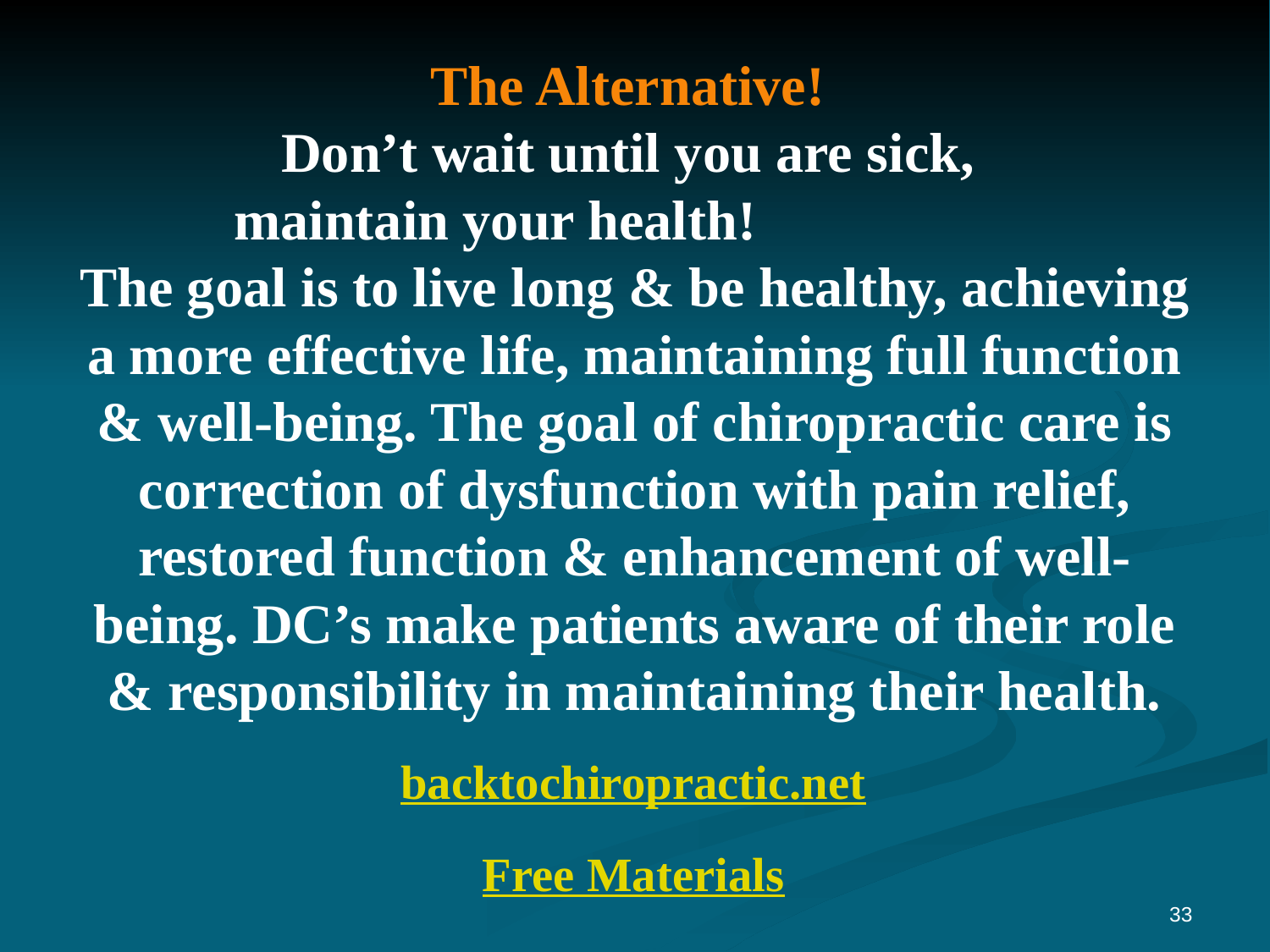

The Alternative!
Don’t wait until you are sick,
maintain your health!
The goal is to live long & be healthy, achieving a more effective life, maintaining full function & well-being. The goal of chiropractic care is correction of dysfunction with pain relief, restored function & enhancement of well-being. DC’s make patients aware of their role & responsibility in maintaining their health.
backtochiropractic.net

Free Materials
33